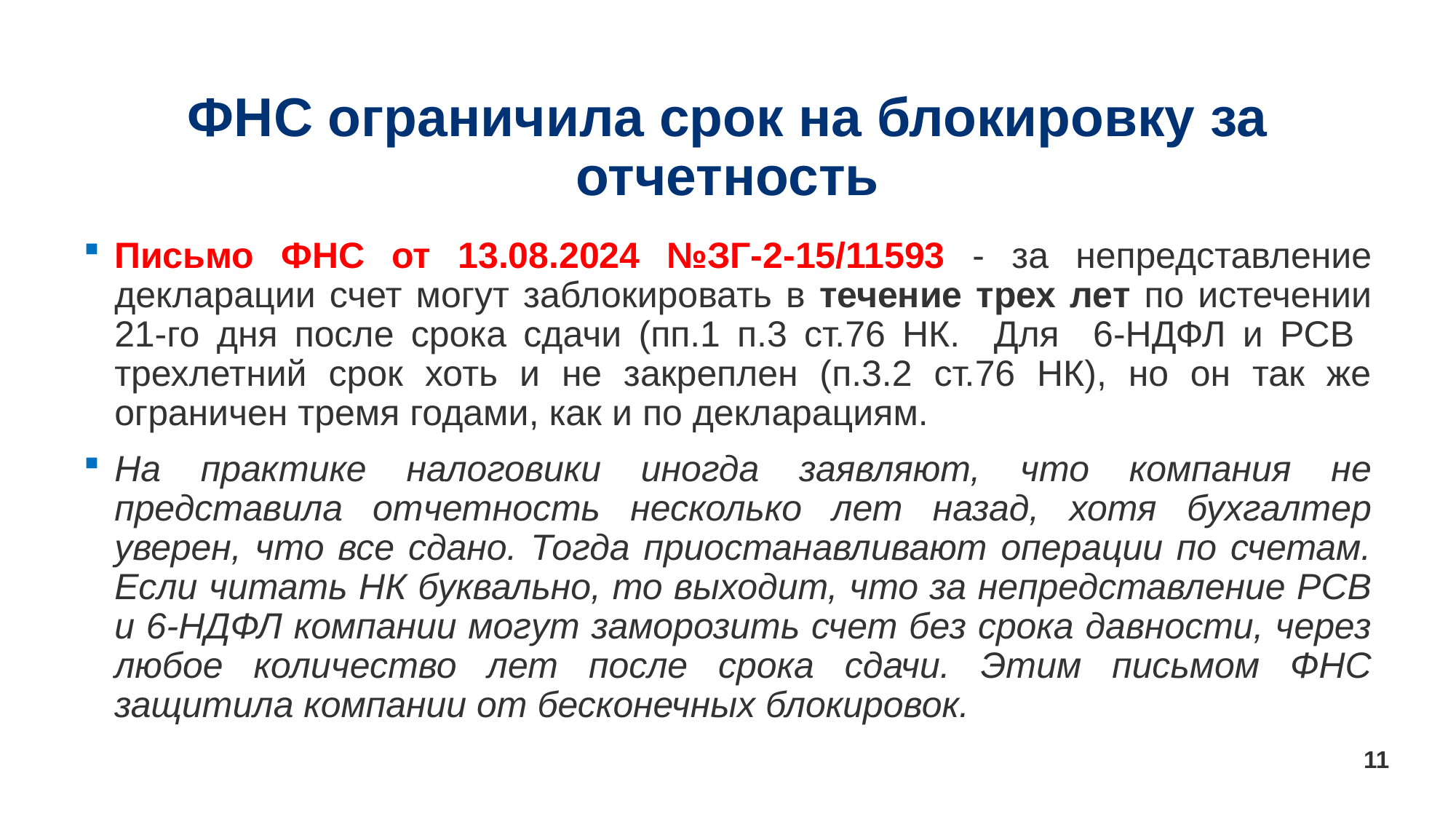

# ФНС ограничила срок на блокировку за отчетность
Письмо ФНС от 13.08.2024 №ЗГ-2-15/11593 - за непредставление декларации счет могут заблокировать в течение трех лет по истечении 21-го дня после срока сдачи (пп.1 п.3 ст.76 НК.  Для  6-НДФЛ и РСВ  трехлетний срок хоть и не закреплен (п.3.2 ст.76 НК), но он так же ограничен тремя годами, как и по декларациям.
На практике налоговики иногда заявляют, что компания не представила отчетность несколько лет назад, хотя бухгалтер уверен, что все сдано. Тогда приостанавливают операции по счетам. Если читать НК буквально, то выходит, что за непредставление РСВ и 6-НДФЛ компании могут заморозить счет без срока давности, через любое количество лет после срока сдачи. Этим письмом ФНС защитила компании от бесконечных блокировок.